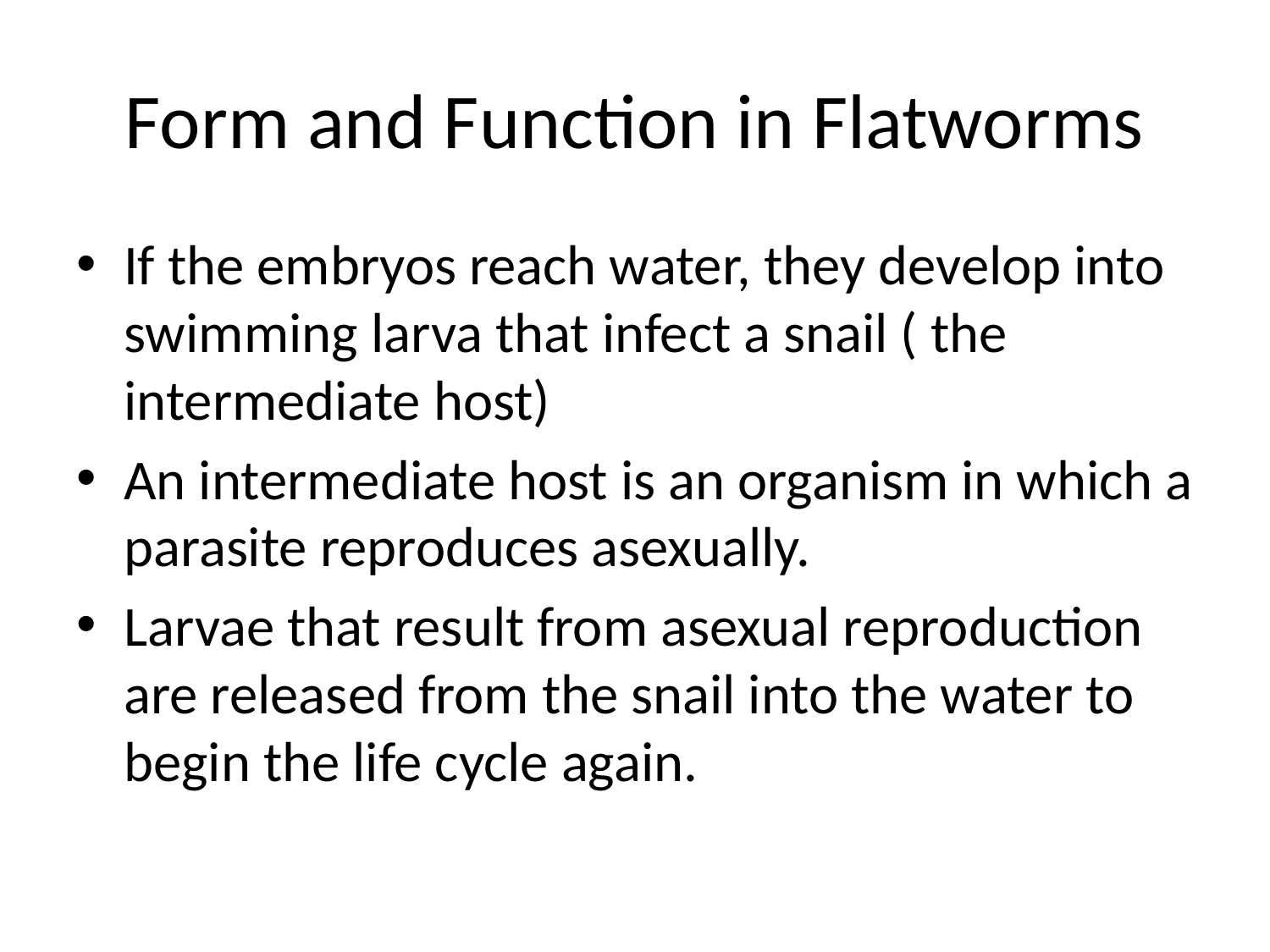

# Form and Function in Flatworms
If the embryos reach water, they develop into swimming larva that infect a snail ( the intermediate host)
An intermediate host is an organism in which a parasite reproduces asexually.
Larvae that result from asexual reproduction are released from the snail into the water to begin the life cycle again.